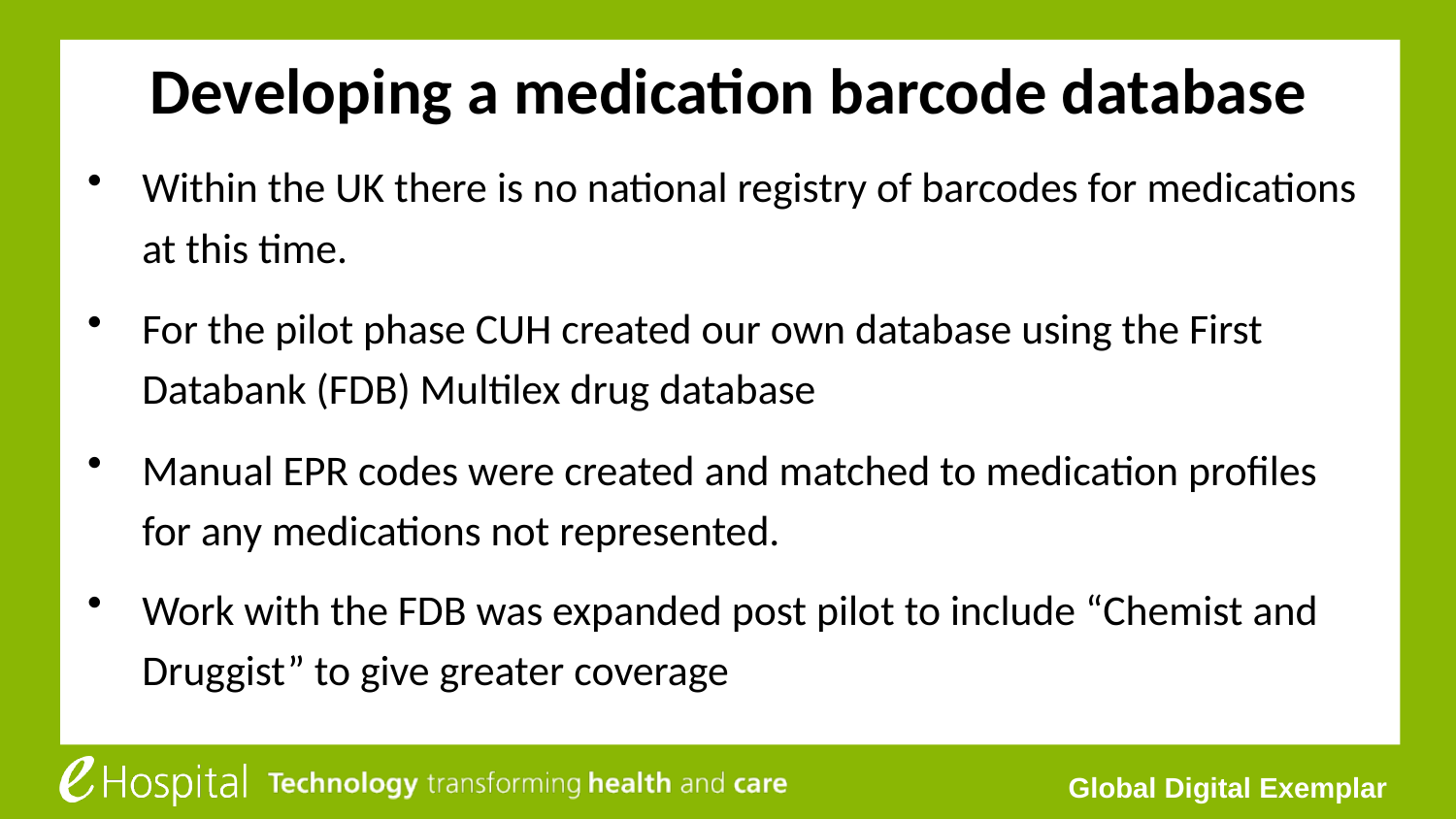

# Developing a medication barcode database
Within the UK there is no national registry of barcodes for medications at this time.
For the pilot phase CUH created our own database using the First Databank (FDB) Multilex drug database
Manual EPR codes were created and matched to medication profiles for any medications not represented.
Work with the FDB was expanded post pilot to include “Chemist and Druggist” to give greater coverage